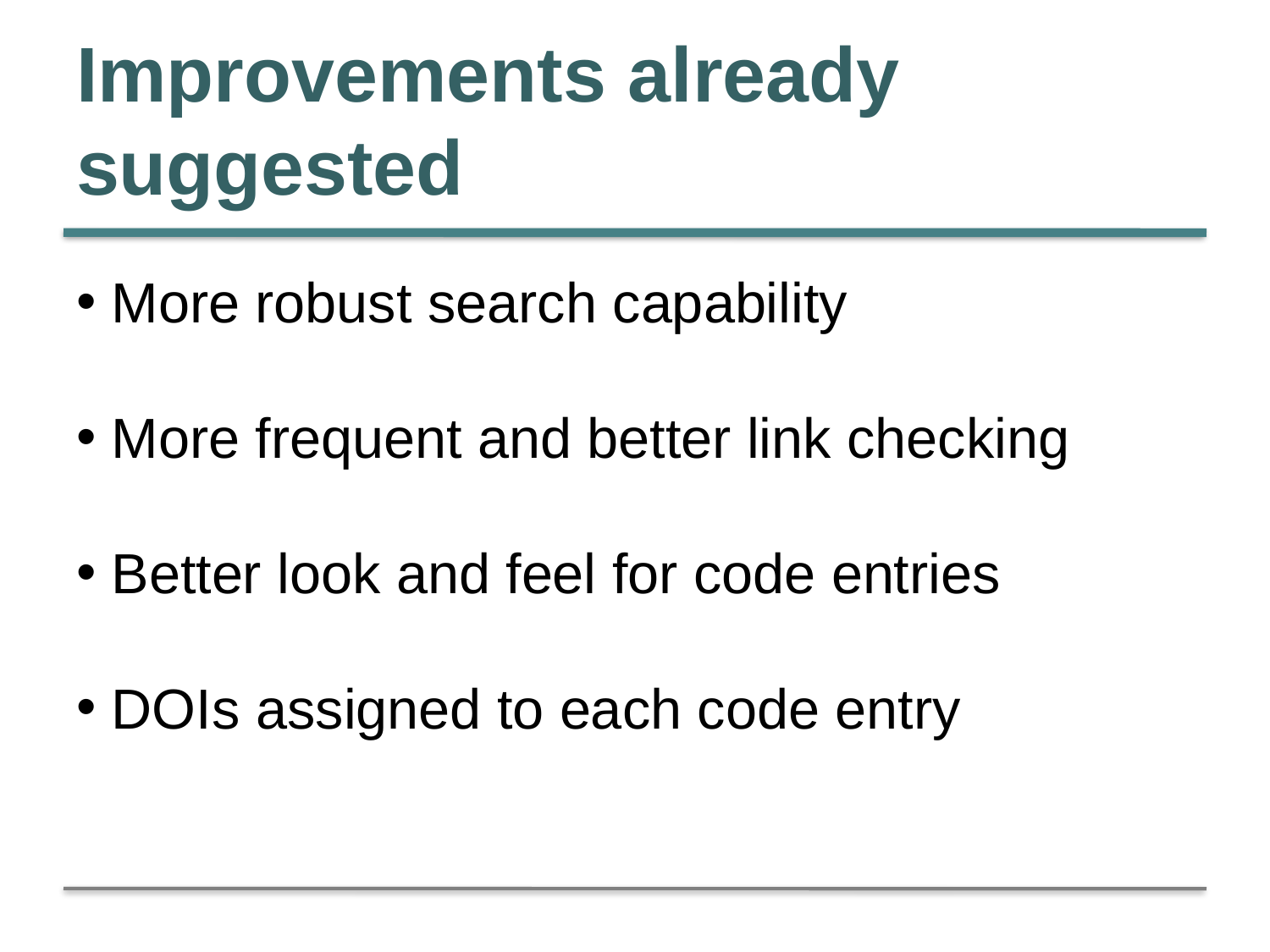

# Improvements already suggested
 More robust search capability
 More frequent and better link checking
 Better look and feel for code entries
 DOIs assigned to each code entry